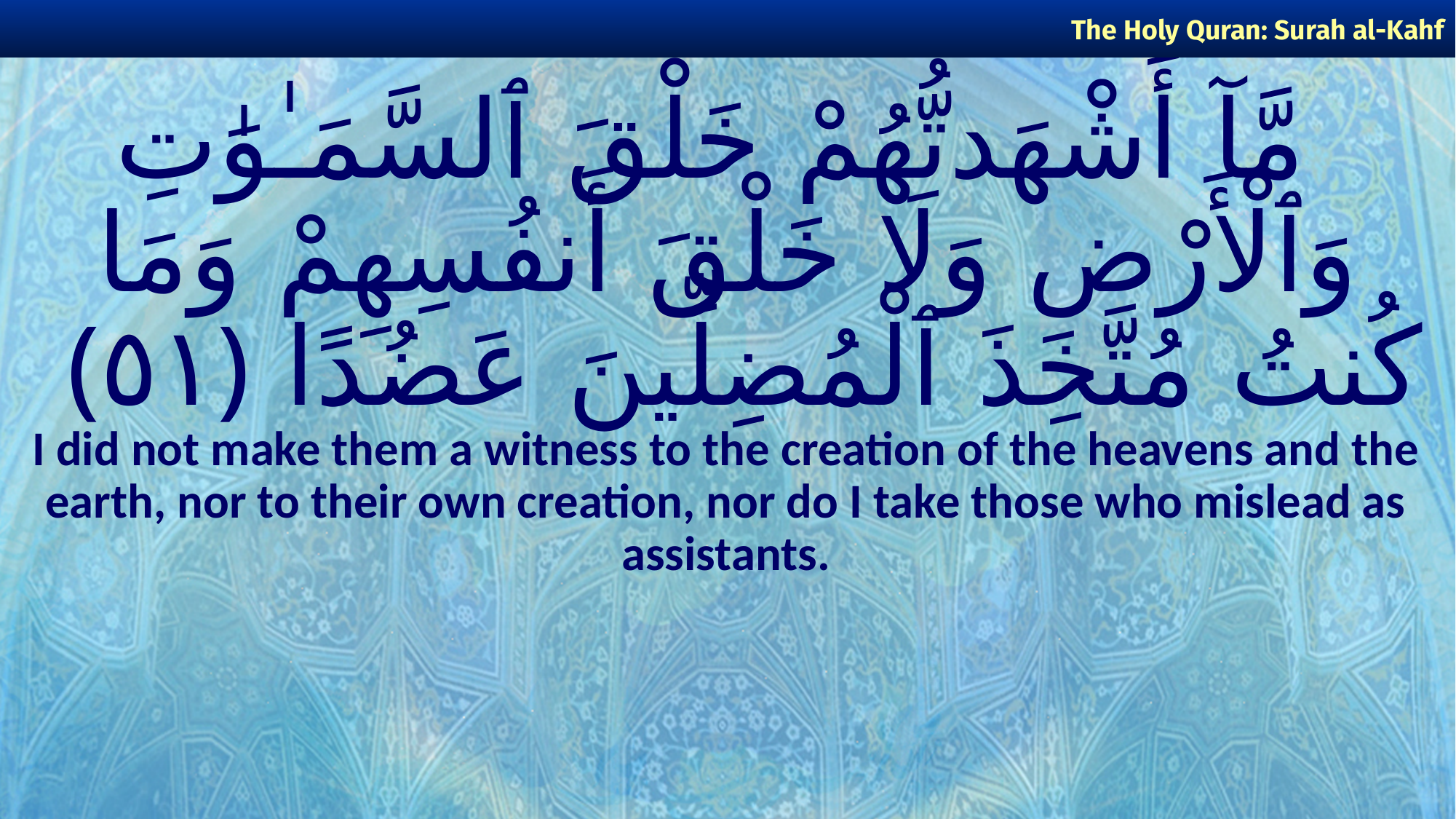

The Holy Quran: Surah al-Kahf
# مَّآ أَشْهَدتُّهُمْ خَلْقَ ٱلسَّمَـٰوَٰتِ وَٱلْأَرْضِ وَلَا خَلْقَ أَنفُسِهِمْ وَمَا كُنتُ مُتَّخِذَ ٱلْمُضِلِّينَ عَضُدًا ﴿٥١﴾
I did not make them a witness to the creation of the heavens and the earth, nor to their own creation, nor do I take those who mislead as assistants.